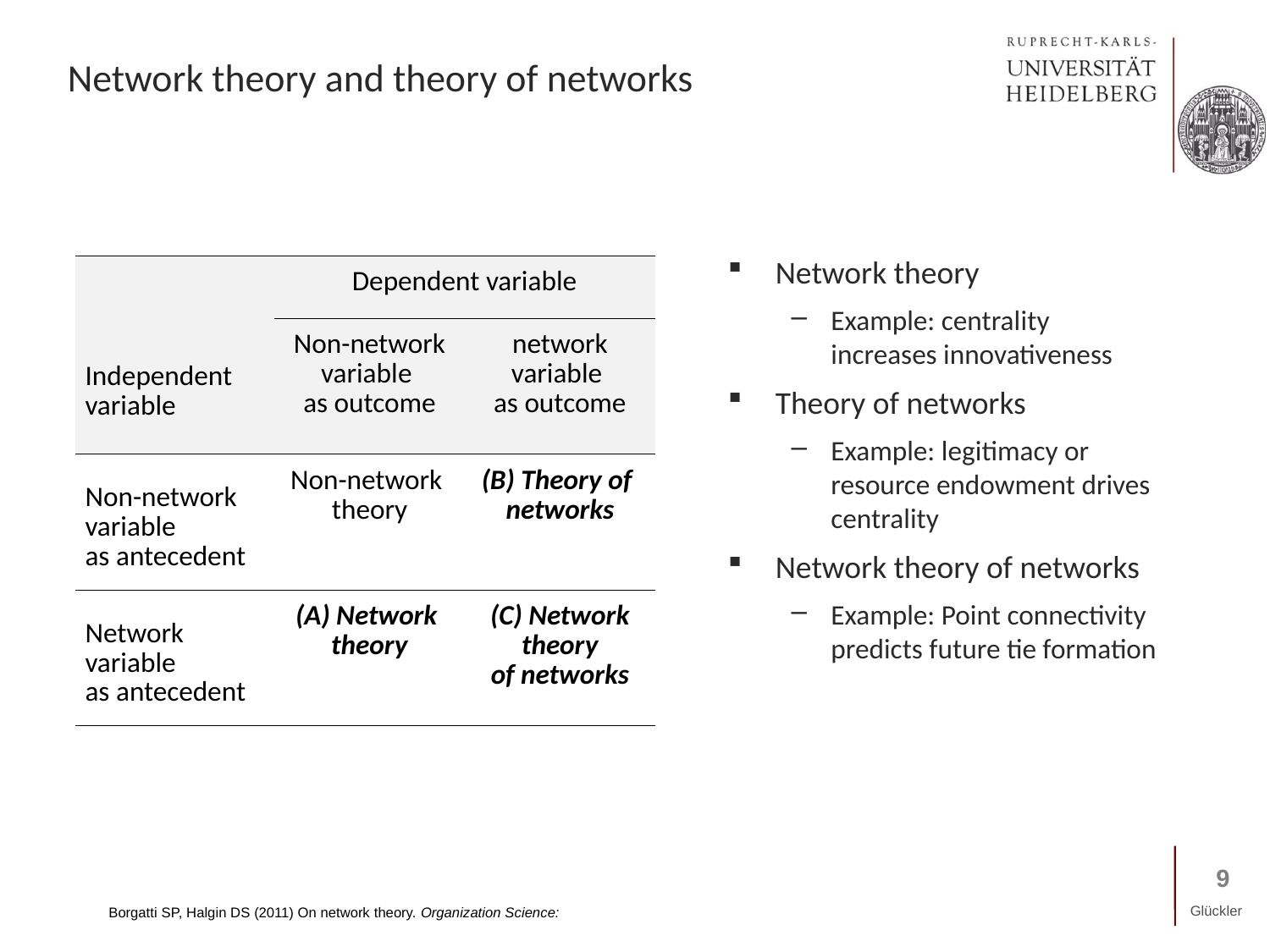

# Network theory and theory of networks
Network theory
Example: centrality increases innovativeness
Theory of networks
Example: legitimacy or resource endowment drives centrality
Network theory of networks
Example: Point connectivity predicts future tie formation
|  | Dependent variable |  |
| --- | --- | --- |
| Independent variable | Non-network variable as outcome | network variable as outcome |
| Non-network variable as antecedent | Non-network theory | (B) Theory of networks |
| Network variable as antecedent | (A) Network theory | (C) Network theory of networks |
9
Borgatti SP, Halgin DS (2011) On network theory. Organization Science: